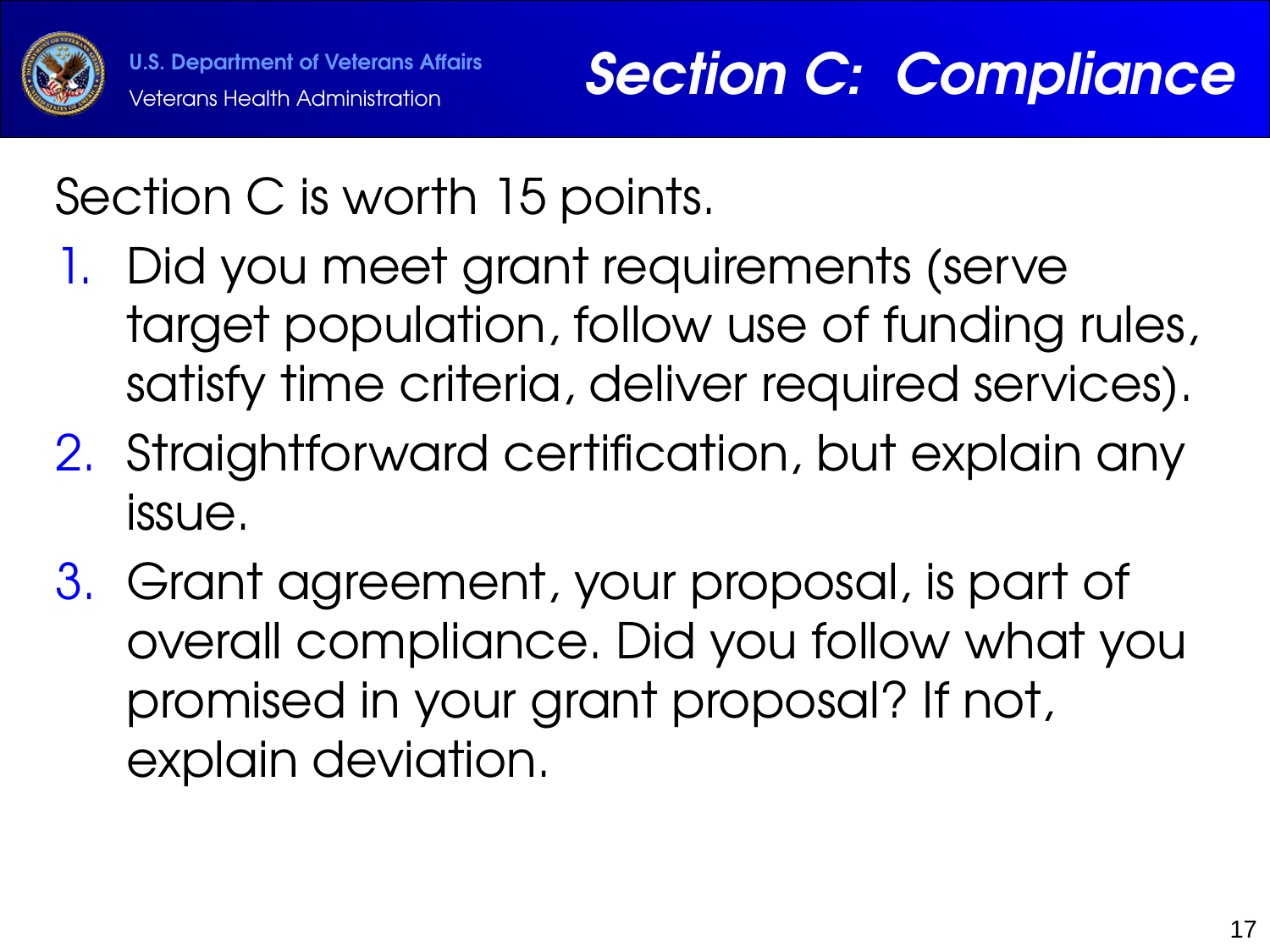

Section C:  Compliance
# Section C is worth 15 points.
Did you meet grant requirements (serve target population, follow use of funding rules, satisfy time criteria, deliver required services).
Straightforward certification, but explain any issue.
Grant agreement, your proposal, is part of overall compliance. Did you follow what you promised in your grant proposal? If not, explain deviation.
17